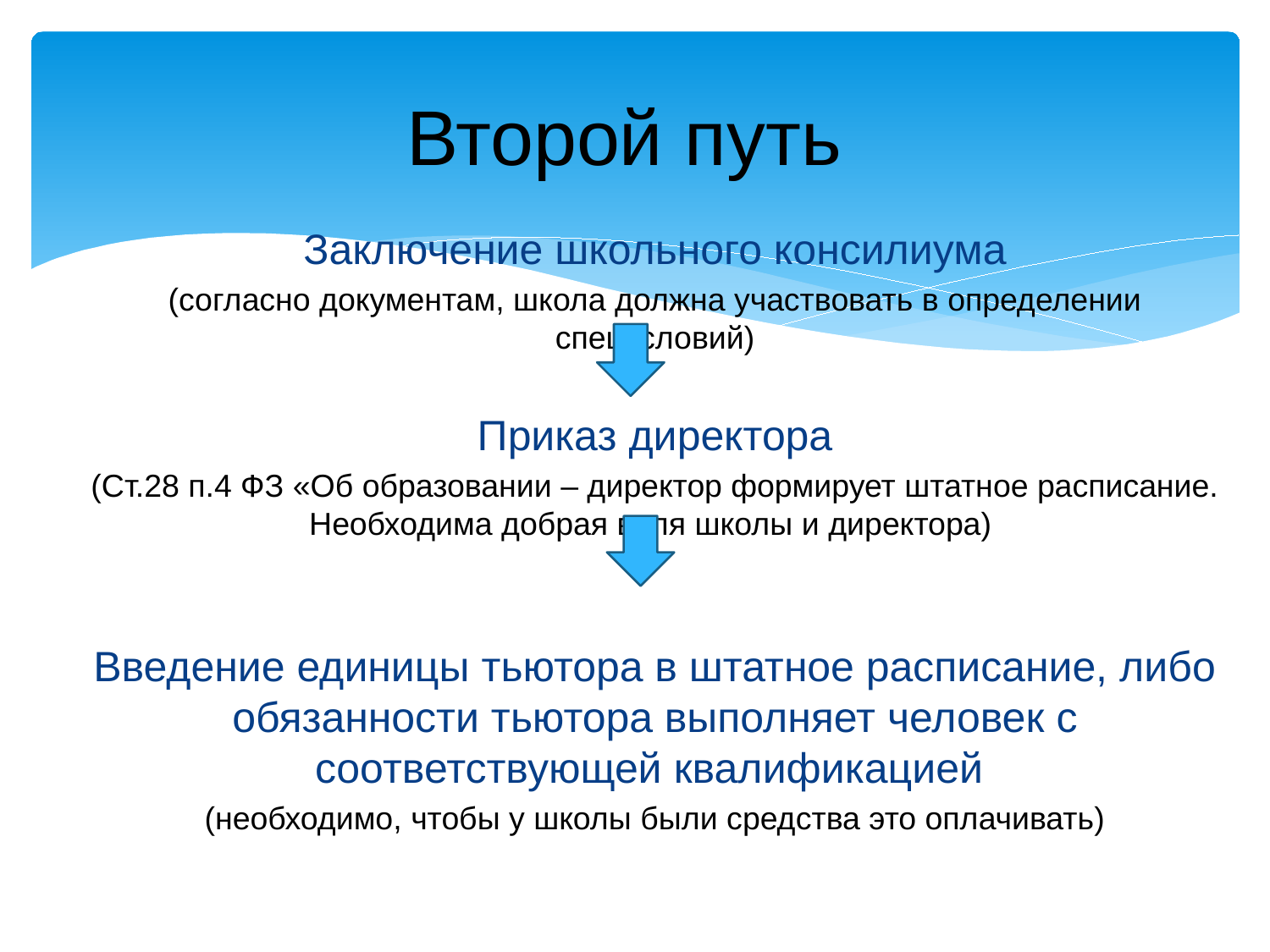

# Второй путь
Заключение школьного консилиума
(согласно документам, школа должна участвовать в определении спецусловий)

Приказ директора
(Ст.28 п.4 ФЗ «Об образовании – директор формирует штатное расписание. Необходима добрая воля школы и директора)

Введение единицы тьютора в штатное расписание, либо обязанности тьютора выполняет человек с соответствующей квалификацией
(необходимо, чтобы у школы были средства это оплачивать)